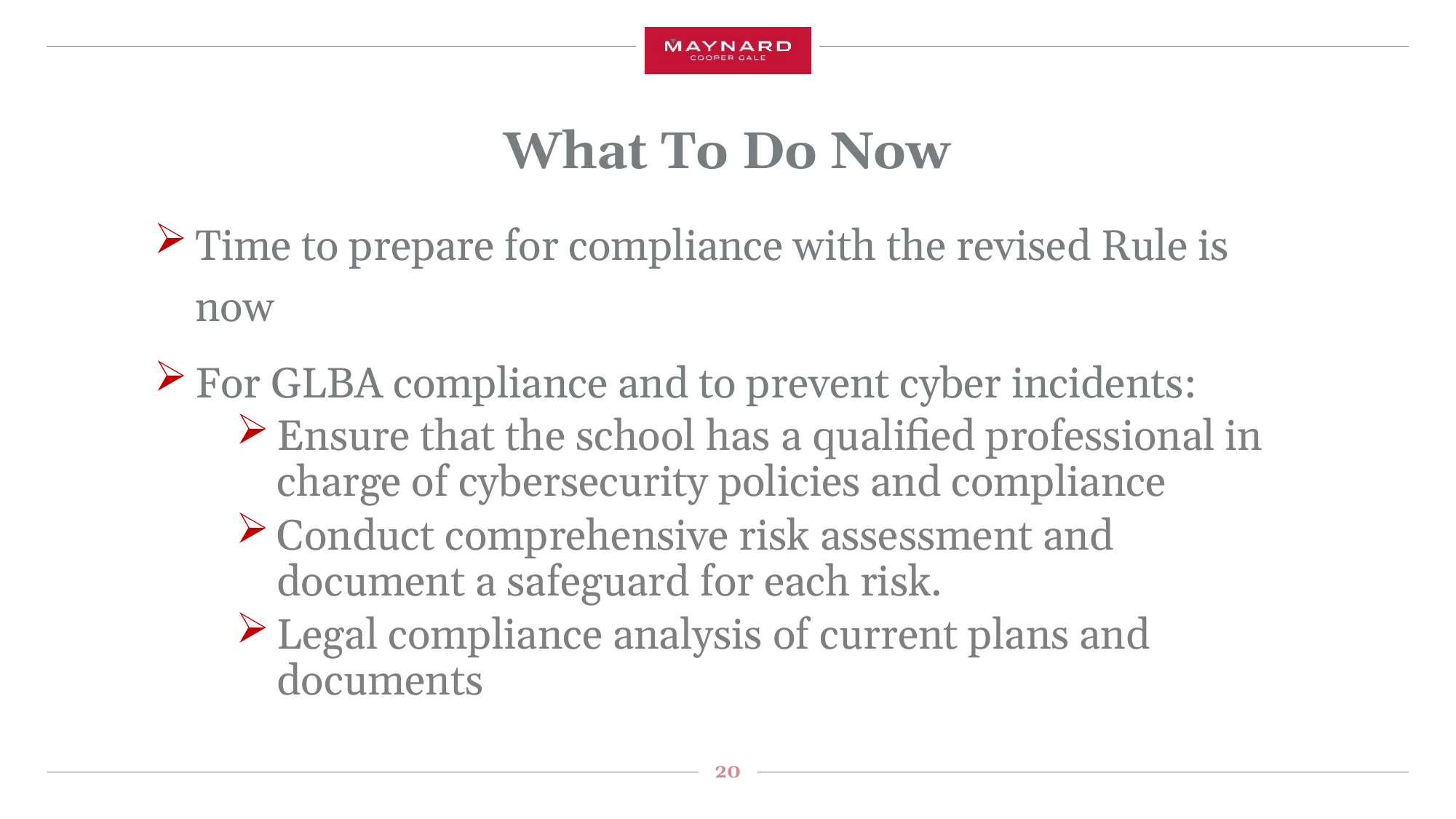

# What To Do Now
Time to prepare for compliance with the revised Rule is now
For GLBA compliance and to prevent cyber incidents:
Ensure that the school has a qualified professional in charge of cybersecurity policies and compliance
Conduct comprehensive risk assessment and document a safeguard for each risk.
Legal compliance analysis of current plans and documents
20